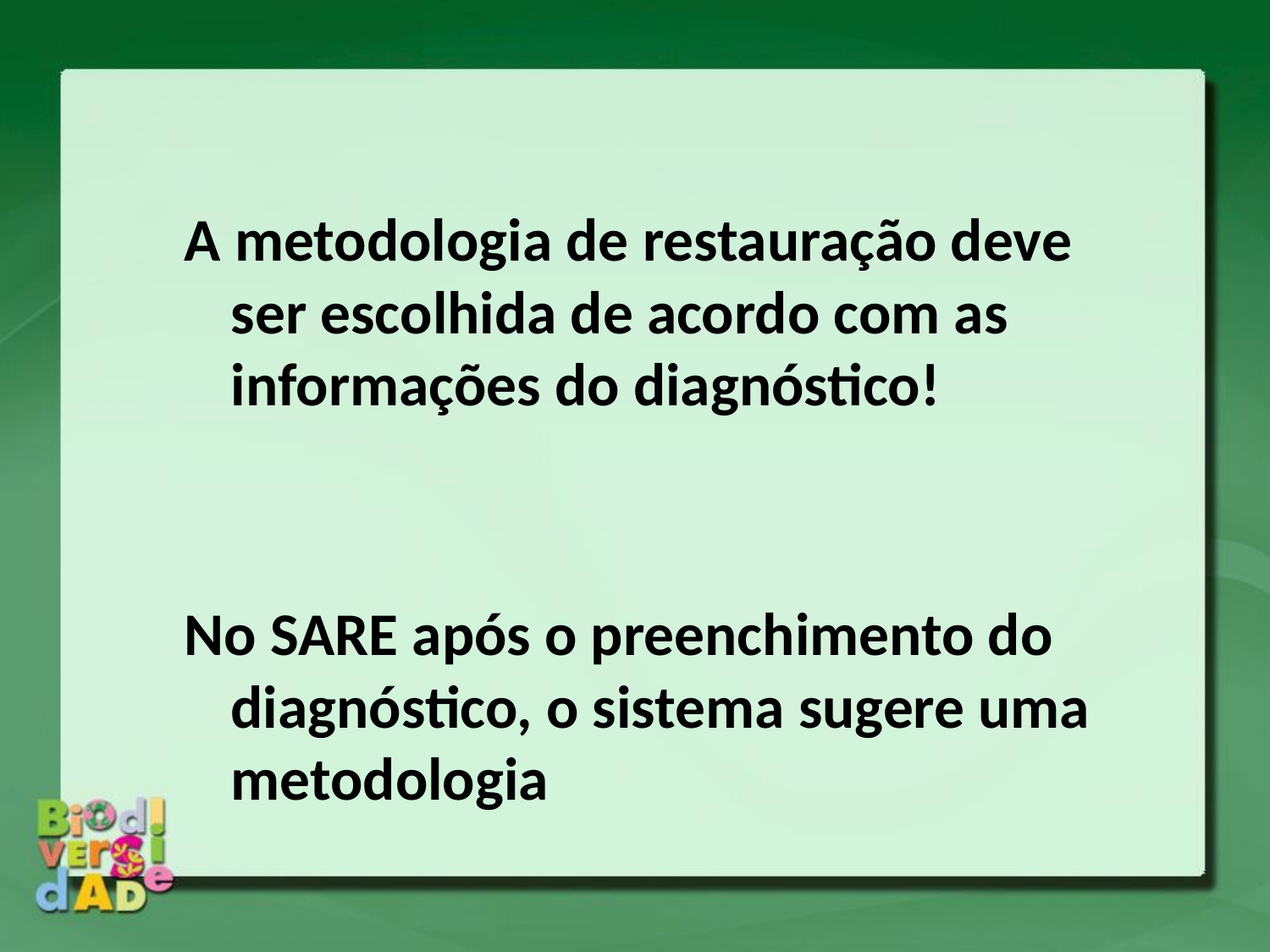

A metodologia de restauração deve ser escolhida de acordo com as informações do diagnóstico!

No SARE após o preenchimento do diagnóstico, o sistema sugere uma metodologia